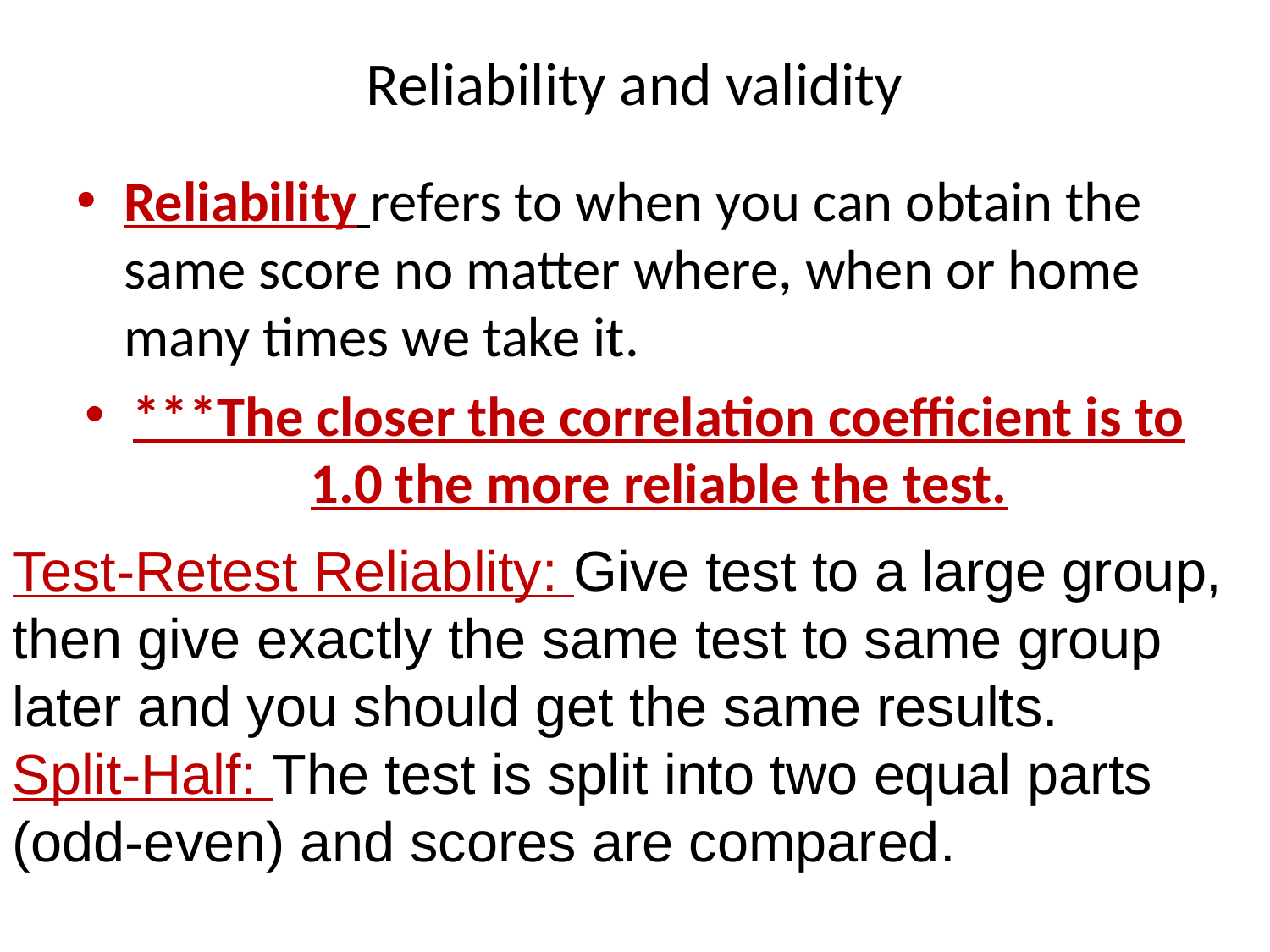

# Reliability and validity
Reliability refers to when you can obtain the same score no matter where, when or home many times we take it.
***The closer the correlation coefficient is to 1.0 the more reliable the test.

Test-Retest Reliablity: Give test to a large group, then give exactly the same test to same group later and you should get the same results.
Split-Half: The test is split into two equal parts (odd-even) and scores are compared.